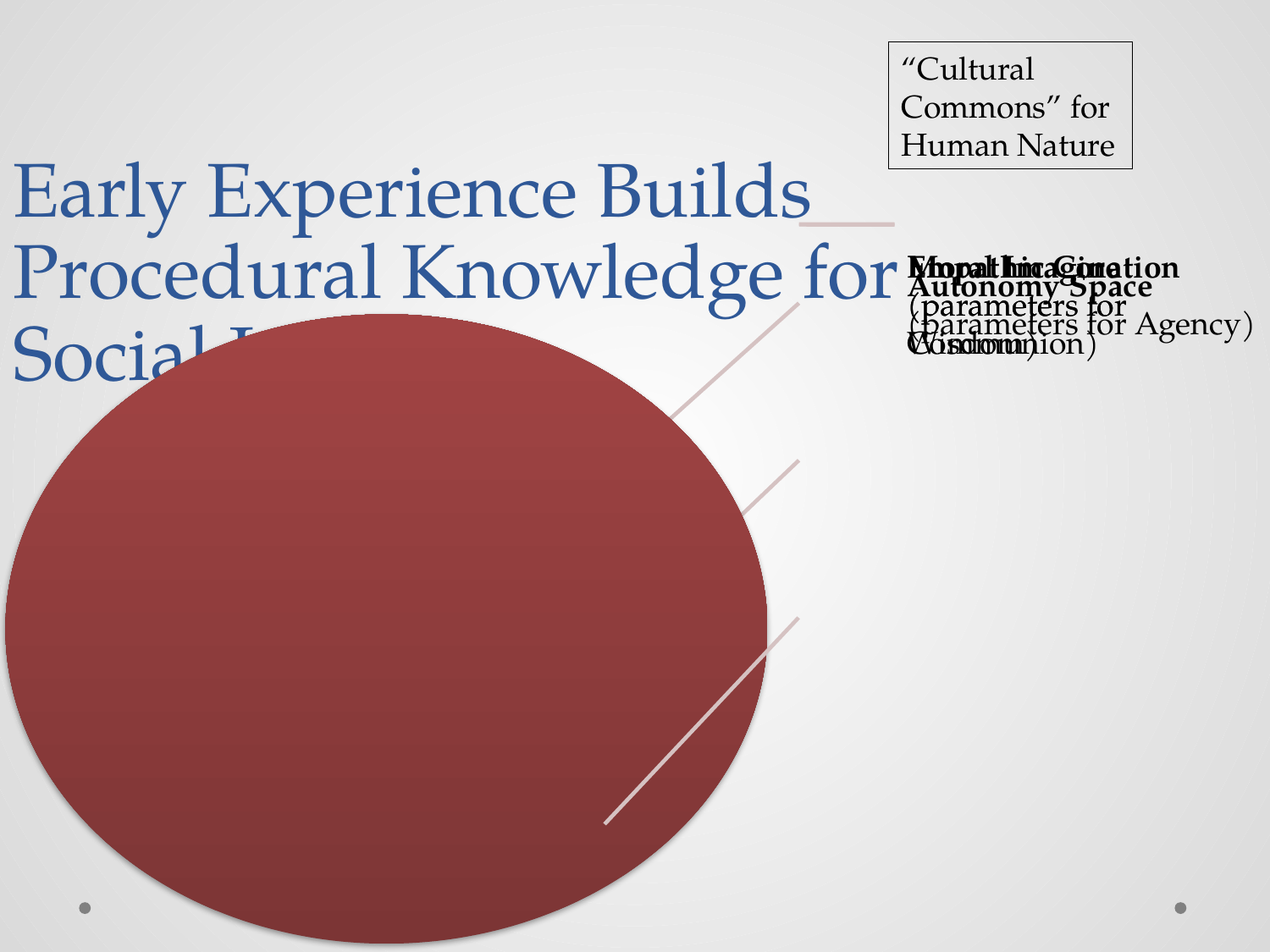

“Cultural Commons” for Human Nature
# Early Experience Builds Procedural Knowledge for Social Life